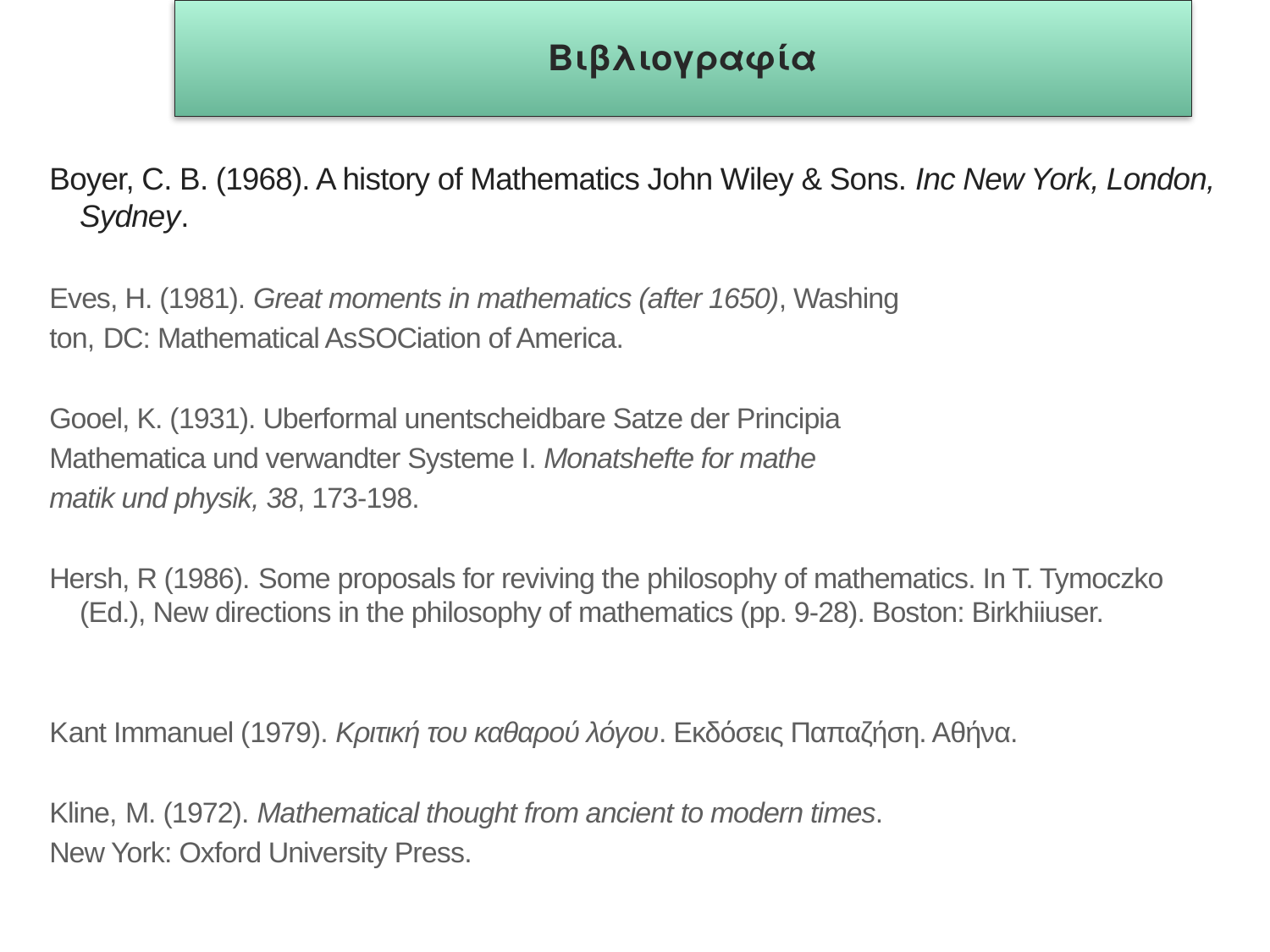

Βιβλιογραφία

Boyer, C. B. (1968). A history of Mathematics John Wiley & Sons. Inc New York, London, Sydney.

Eves, H. (1981). Great moments in mathematics (after 1650), Washing­
ton, DC: Mathematical AsSOCiation of America.

Gooel, K. (1931). Uberformal unentscheidbare Satze der Principia
Mathematica und verwandter Systeme I. Monatshefte for mathe­
matik und physik, 38, 173-198.

Hersh, R (1986). Some proposals for reviving the philosophy of mathe­matics. In T. Tymoczko (Ed.), New directions in the philosophy of mathematics (pp. 9-28). Boston: Birkhiiuser.

Κant Immanuel (1979). Κριτική του καθαρού λόγου. Εκδόσεις Παπαζήση. Αθήνα.

Kline, M. (1972). Mathematical thought from ancient to modern times.
New York: Oxford University Press.